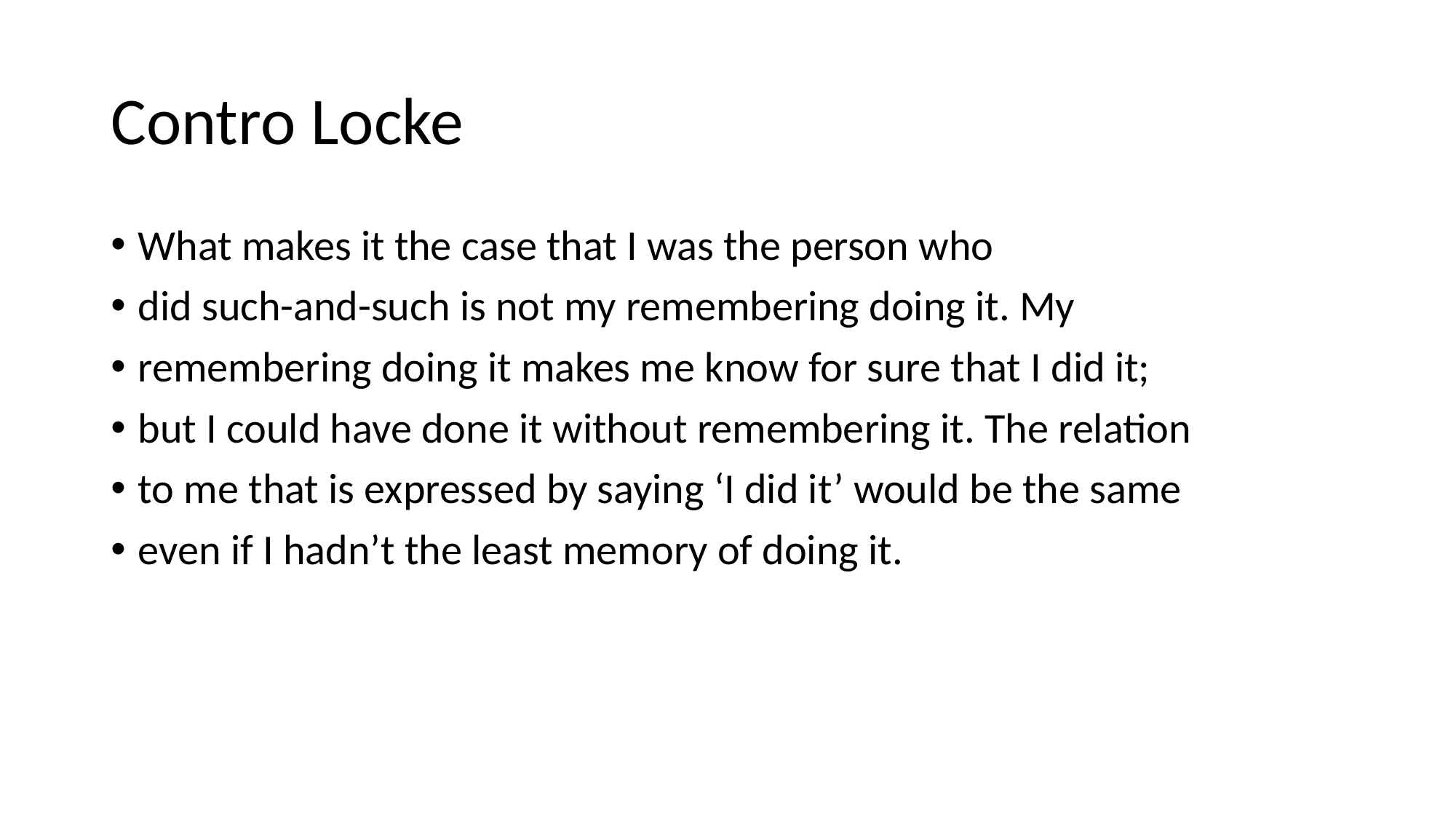

# Contro Locke
What makes it the case that I was the person who
did such-and-such is not my remembering doing it. My
remembering doing it makes me know for sure that I did it;
but I could have done it without remembering it. The relation
to me that is expressed by saying ‘I did it’ would be the same
even if I hadn’t the least memory of doing it.